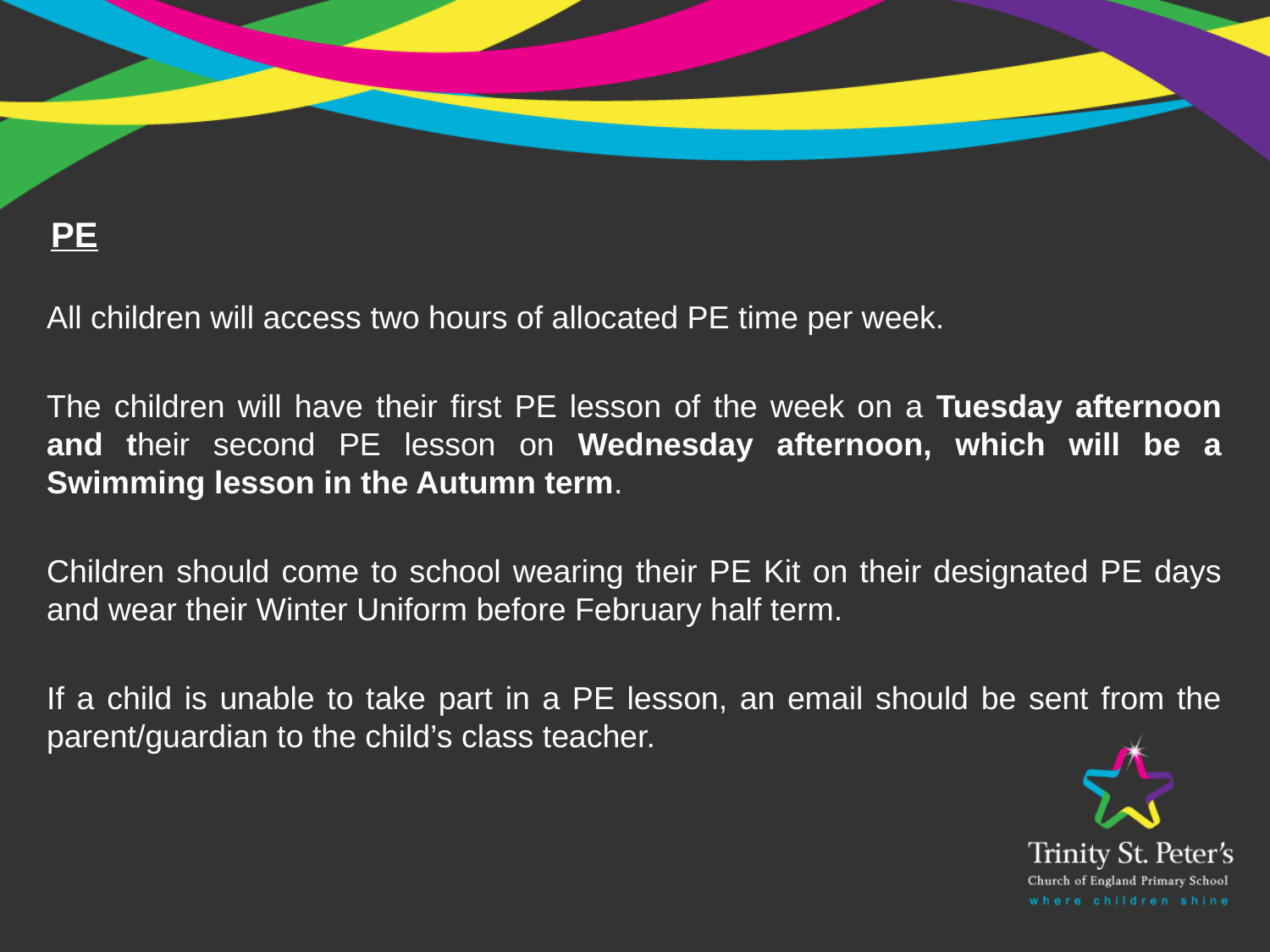

PE
All children will access two hours of allocated PE time per week.

The children will have their first PE lesson of the week on a Tuesday afternoon and their second PE lesson on Wednesday afternoon, which will be a Swimming lesson in the Autumn term.

Children should come to school wearing their PE Kit on their designated PE days and wear their Winter Uniform before February half term.

If a child is unable to take part in a PE lesson, an email should be sent from the parent/guardian to the child’s class teacher.